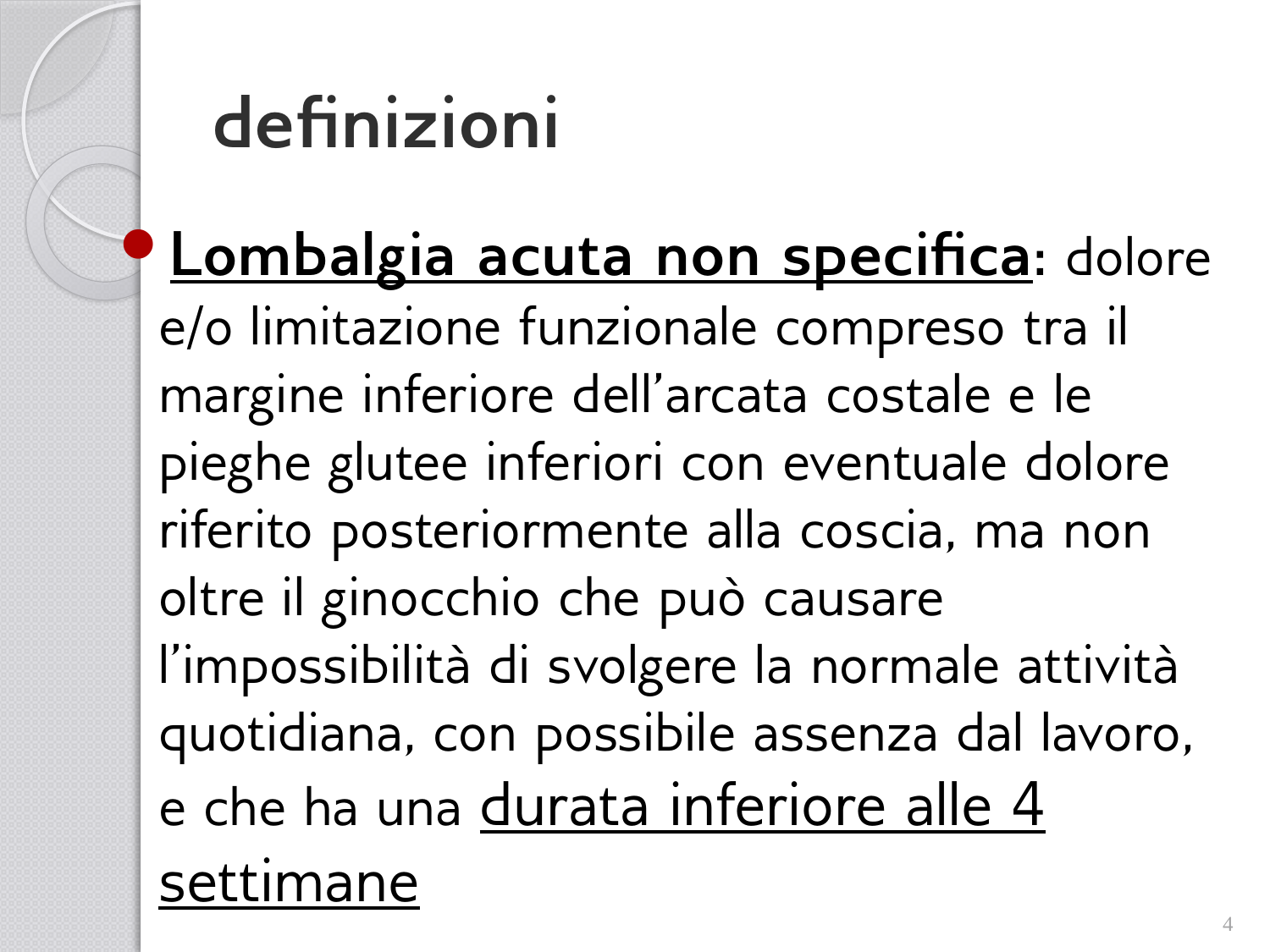

# definizioni
Lombalgia acuta non specifica: dolore e/o limitazione funzionale compreso tra il margine inferiore dell’arcata costale e le pieghe glutee inferiori con eventuale dolore riferito posteriormente alla coscia, ma non oltre il ginocchio che può causare l’impossibilità di svolgere la normale attività quotidiana, con possibile assenza dal lavoro, e che ha una durata inferiore alle 4 settimane
4